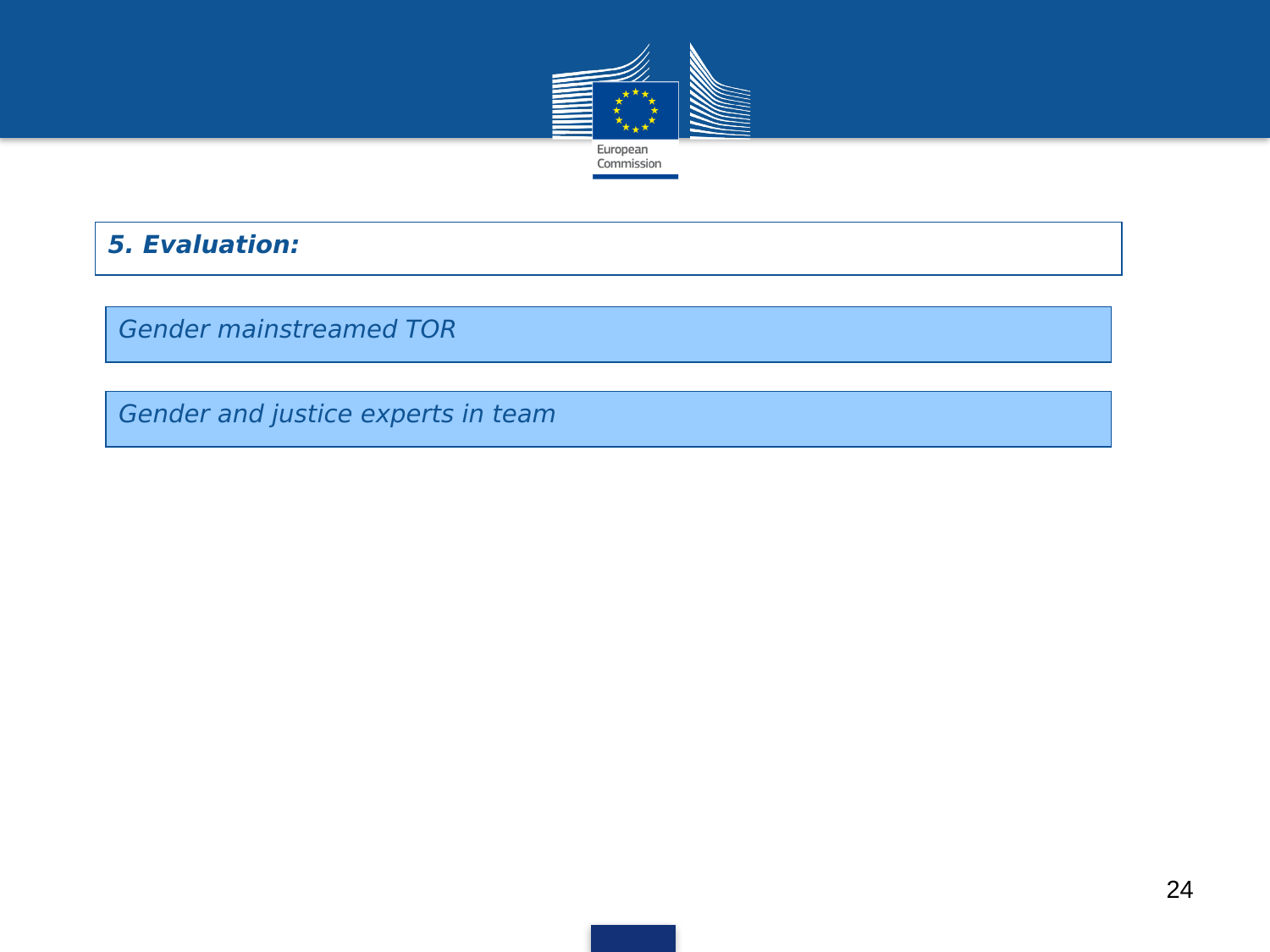

5. Evaluation:
Gender mainstreamed TOR
Gender and justice experts in team
24